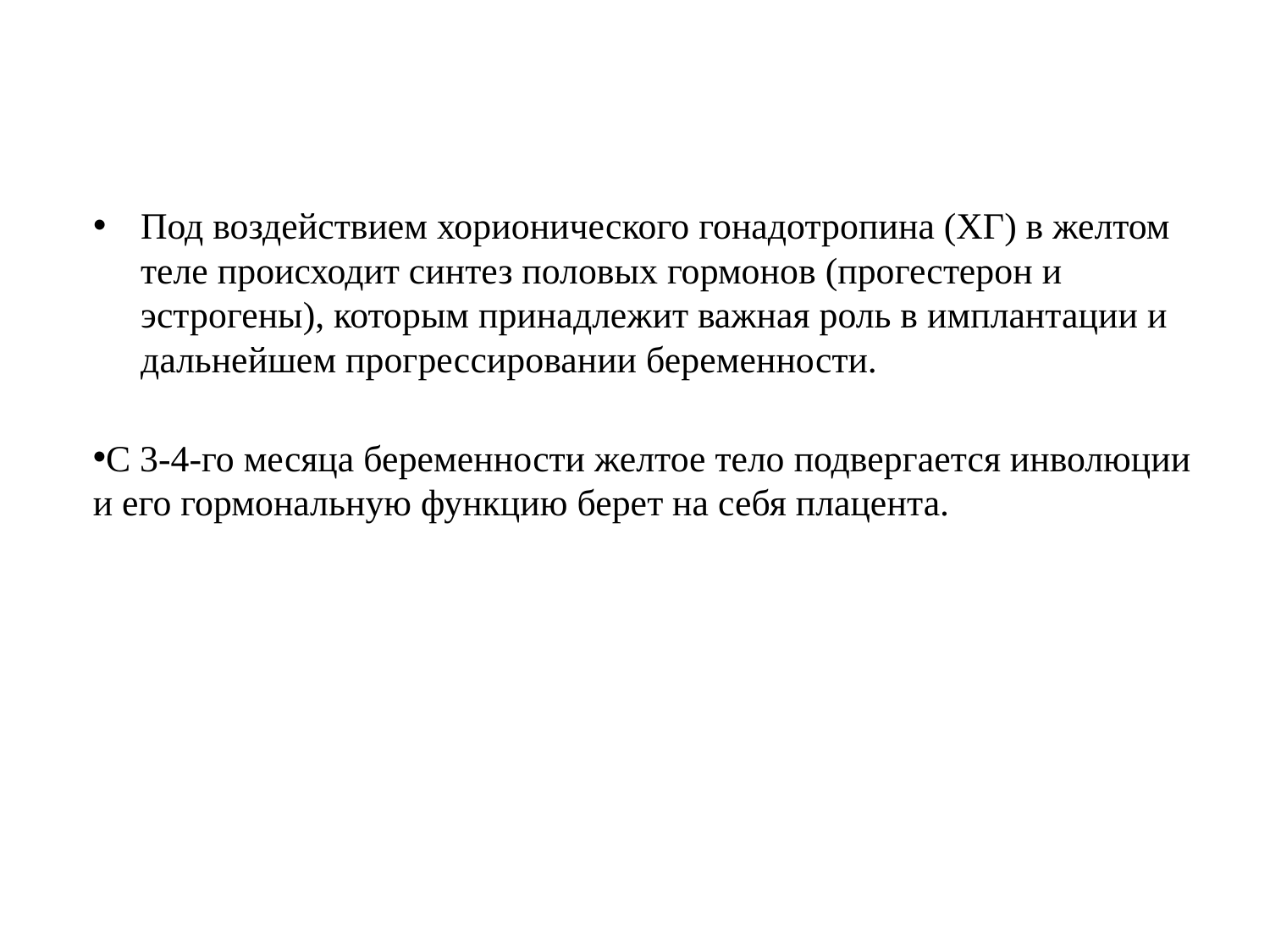

Под воздействием хорионического гонадотропина (ХГ) в желтом теле происходит синтез половых гормонов (прогестерон и эстрогены), которым принадлежит важная роль в имплантации и дальнейшем прогрессировании беременности.
С 3-4-го месяца беременности желтое тело подвергается инволюции и его гормональную функцию берет на себя плацента.